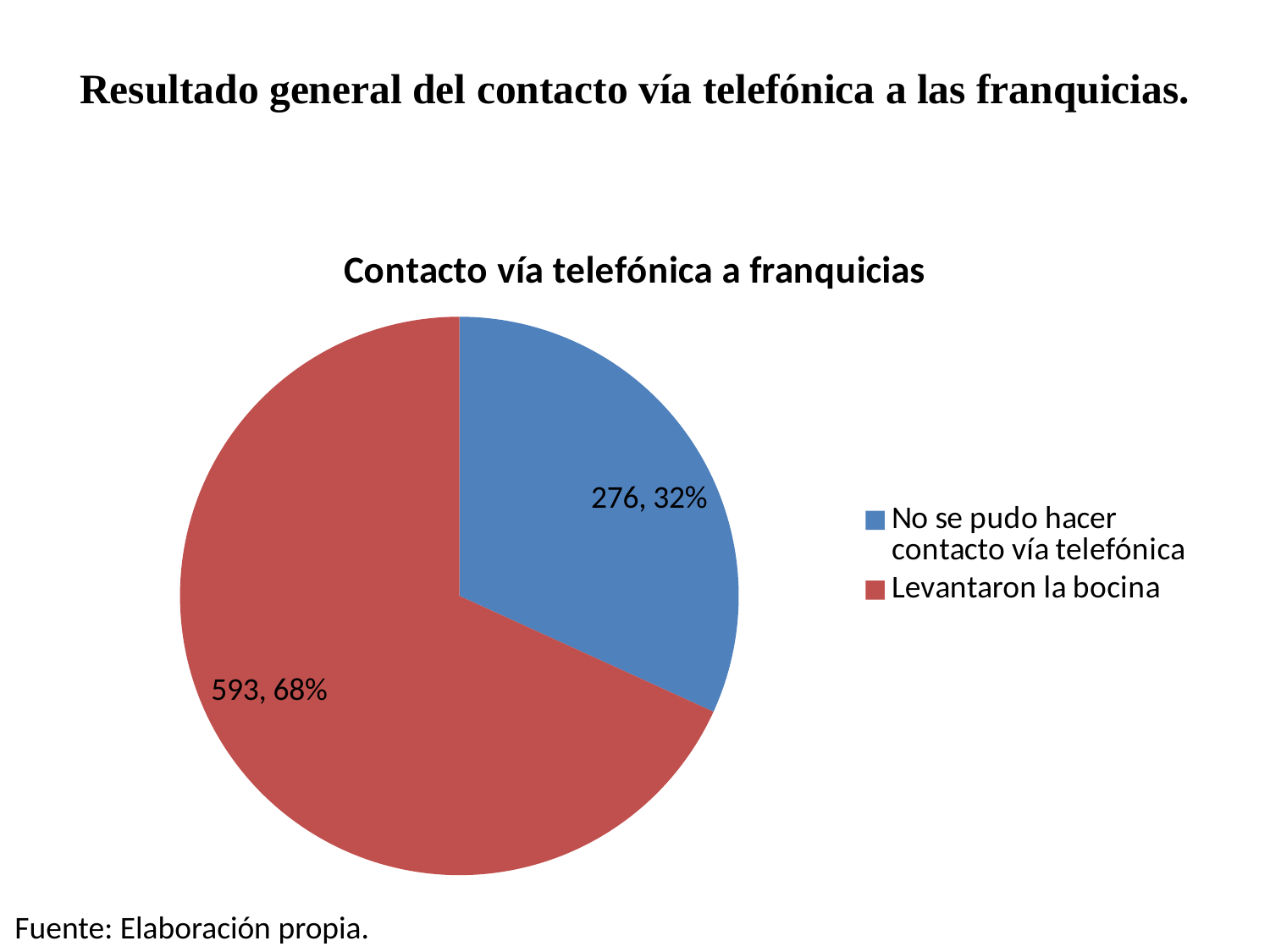

# Resultado general del contacto vía telefónica a las franquicias.

### Chart: Contacto vía telefónica a franquicias

| Category |  |
|---|---|
| No se pudo hacer contacto vía telefónica | 146.0 |
| Levantaron la bocina | 313.0 |
Fuente: Elaboración propia.